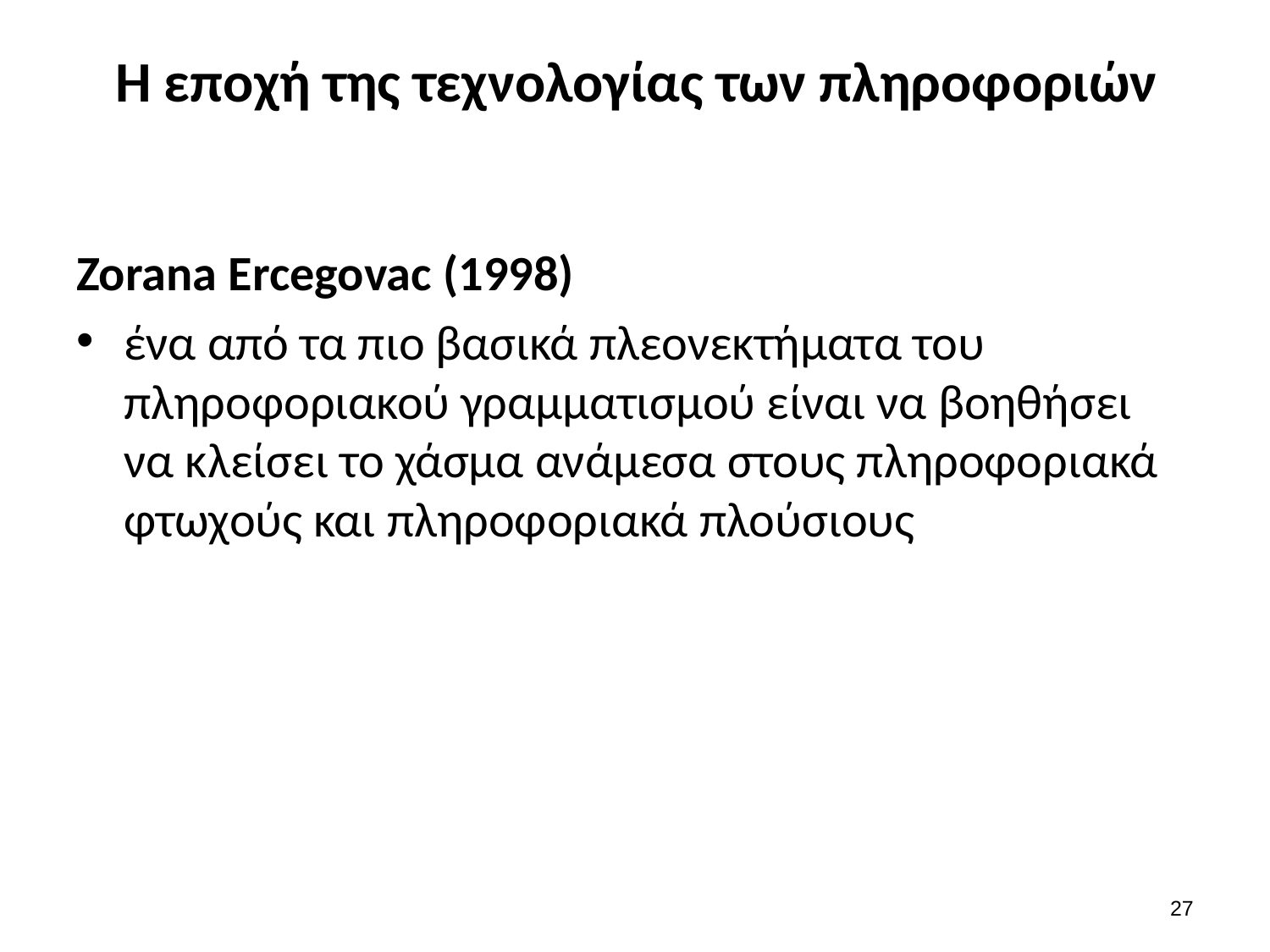

# Η εποχή της τεχνολογίας των πληροφοριών

Zorana Ercegovac (1998)
ένα από τα πιο βασικά πλεονεκτήματα του πληροφοριακού γραμματισμού είναι να βοηθήσει να κλείσει το χάσμα ανάμεσα στους πληροφοριακά φτωχούς και πληροφοριακά πλούσιους
27